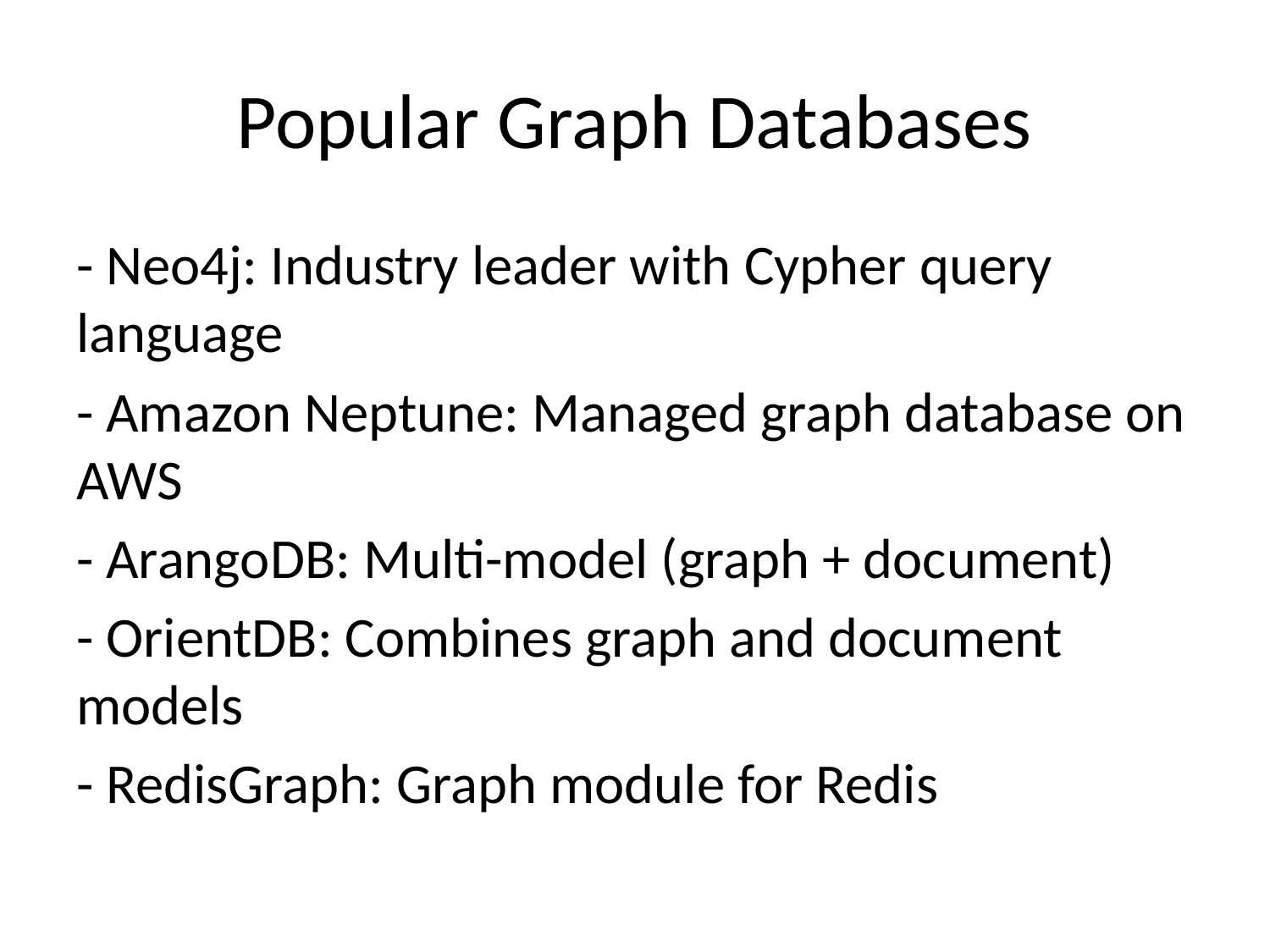

# Popular Graph Databases
- Neo4j: Industry leader with Cypher query language
- Amazon Neptune: Managed graph database on AWS
- ArangoDB: Multi-model (graph + document)
- OrientDB: Combines graph and document models
- RedisGraph: Graph module for Redis